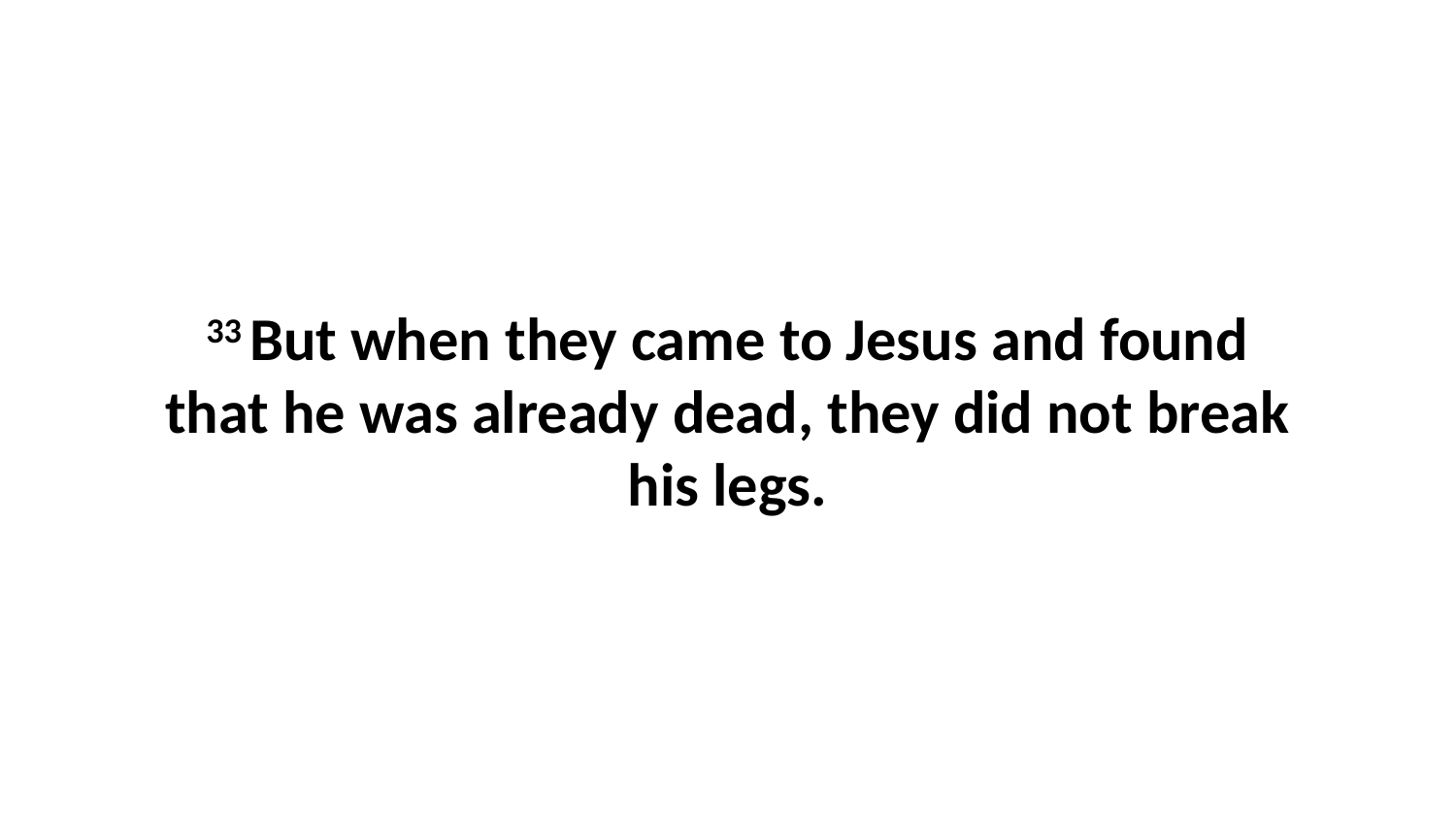

33 But when they came to Jesus and found that he was already dead, they did not break his legs.